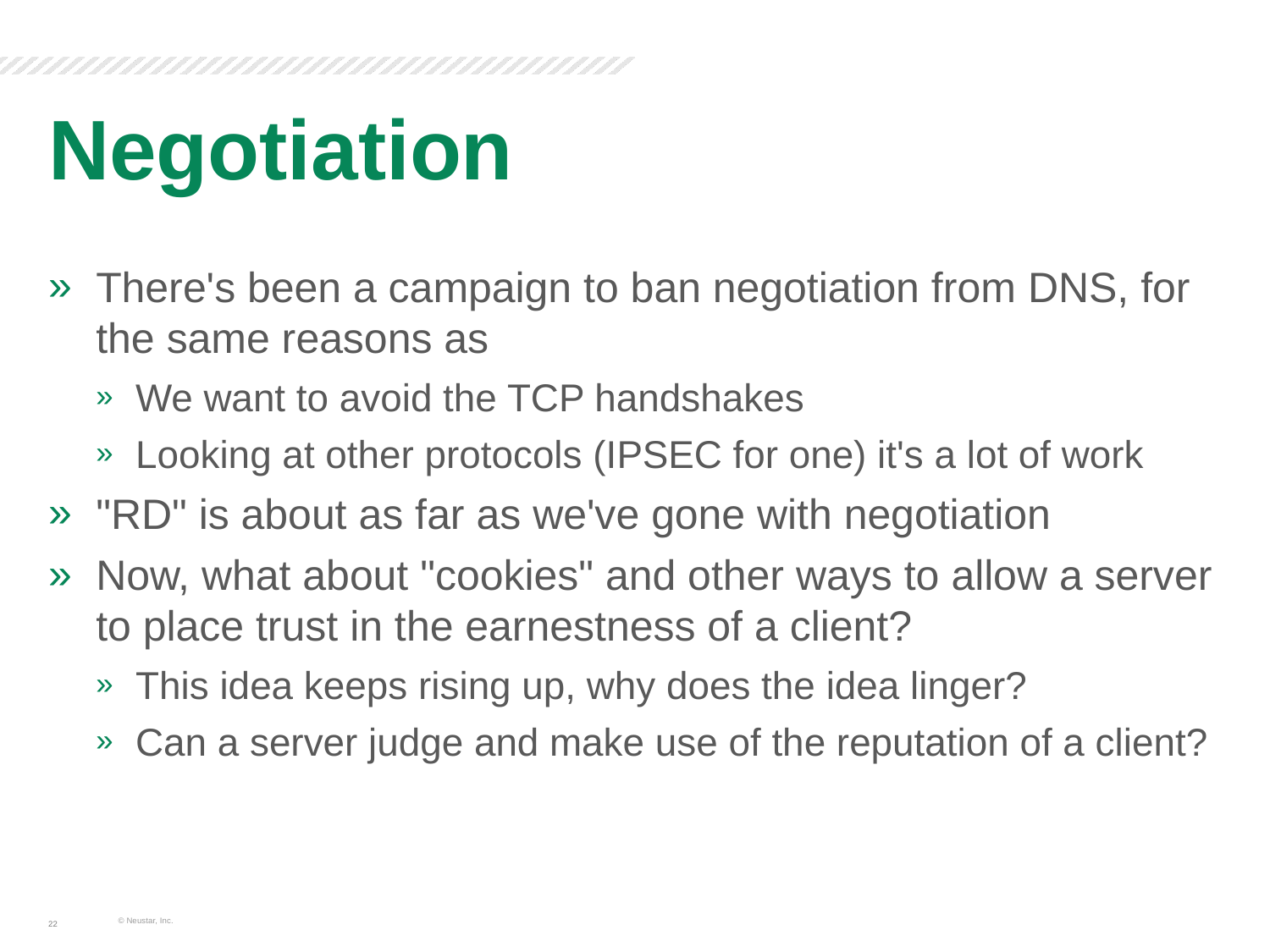

# Negotiation
There's been a campaign to ban negotiation from DNS, for the same reasons as
We want to avoid the TCP handshakes
Looking at other protocols (IPSEC for one) it's a lot of work
"RD" is about as far as we've gone with negotiation
Now, what about "cookies" and other ways to allow a server to place trust in the earnestness of a client?
This idea keeps rising up, why does the idea linger?
Can a server judge and make use of the reputation of a client?
© Neustar, Inc.
22